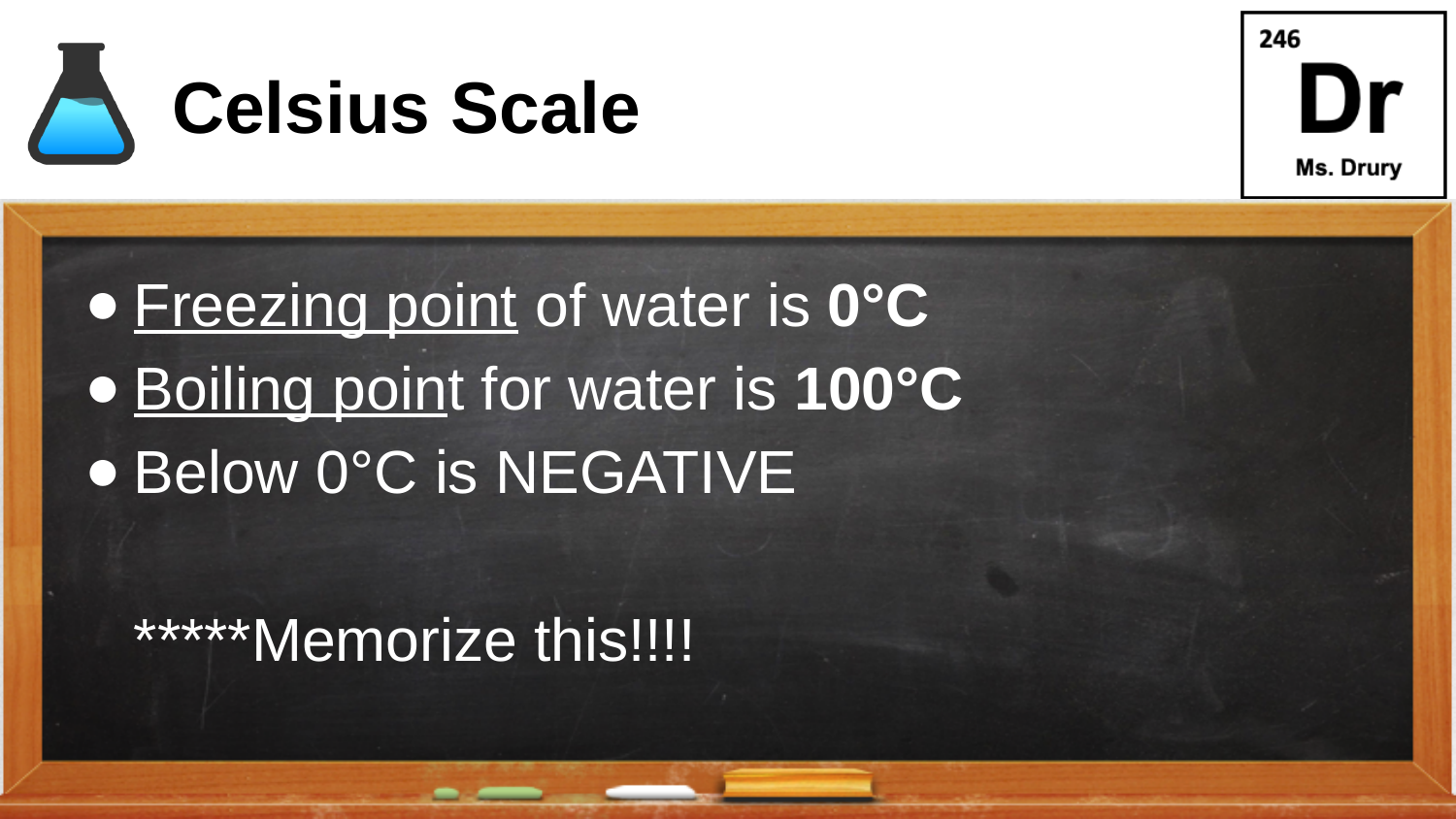

# Celsius Scale
Freezing point of water is 0°C
Boiling point for water is 100°C
Below 0°C is NEGATIVE
*****Memorize this!!!!